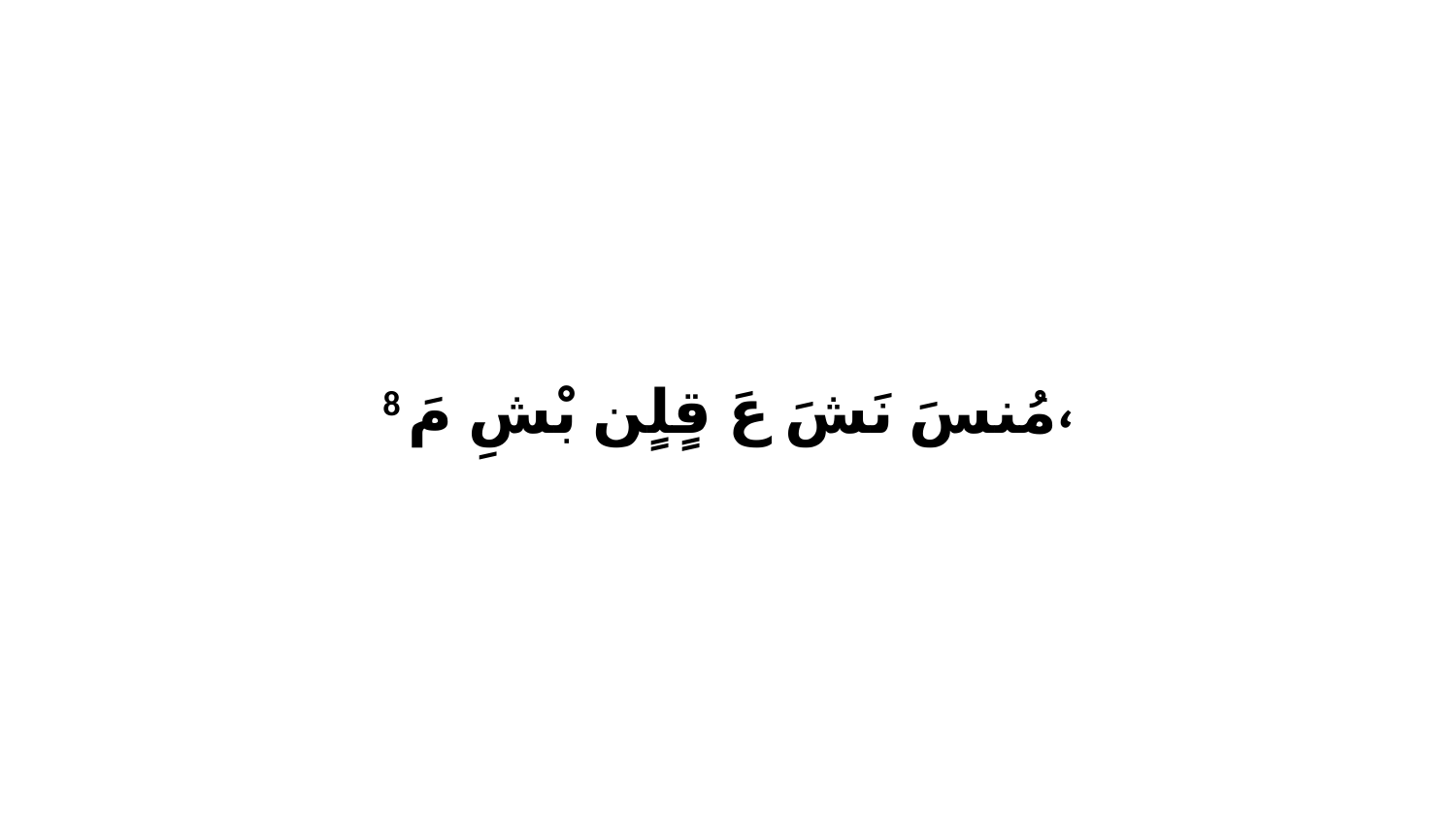

8 مُنسَ نَشَ عَ قٍلٍن بْشِ مَ،